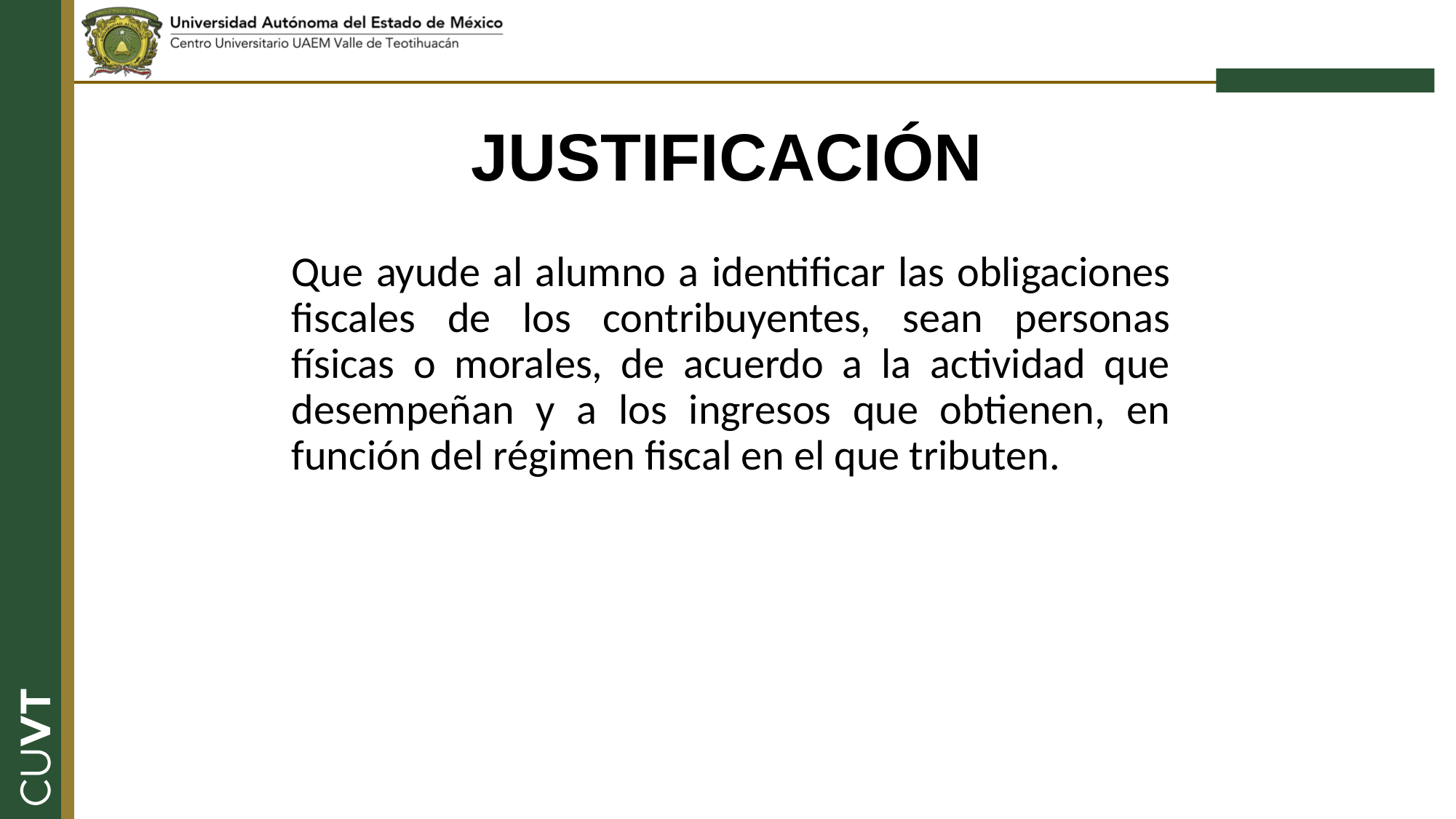

JUSTIFICACIÓN
	Que ayude al alumno a identificar las obligaciones fiscales de los contribuyentes, sean personas físicas o morales, de acuerdo a la actividad que desempeñan y a los ingresos que obtienen, en función del régimen fiscal en el que tributen.